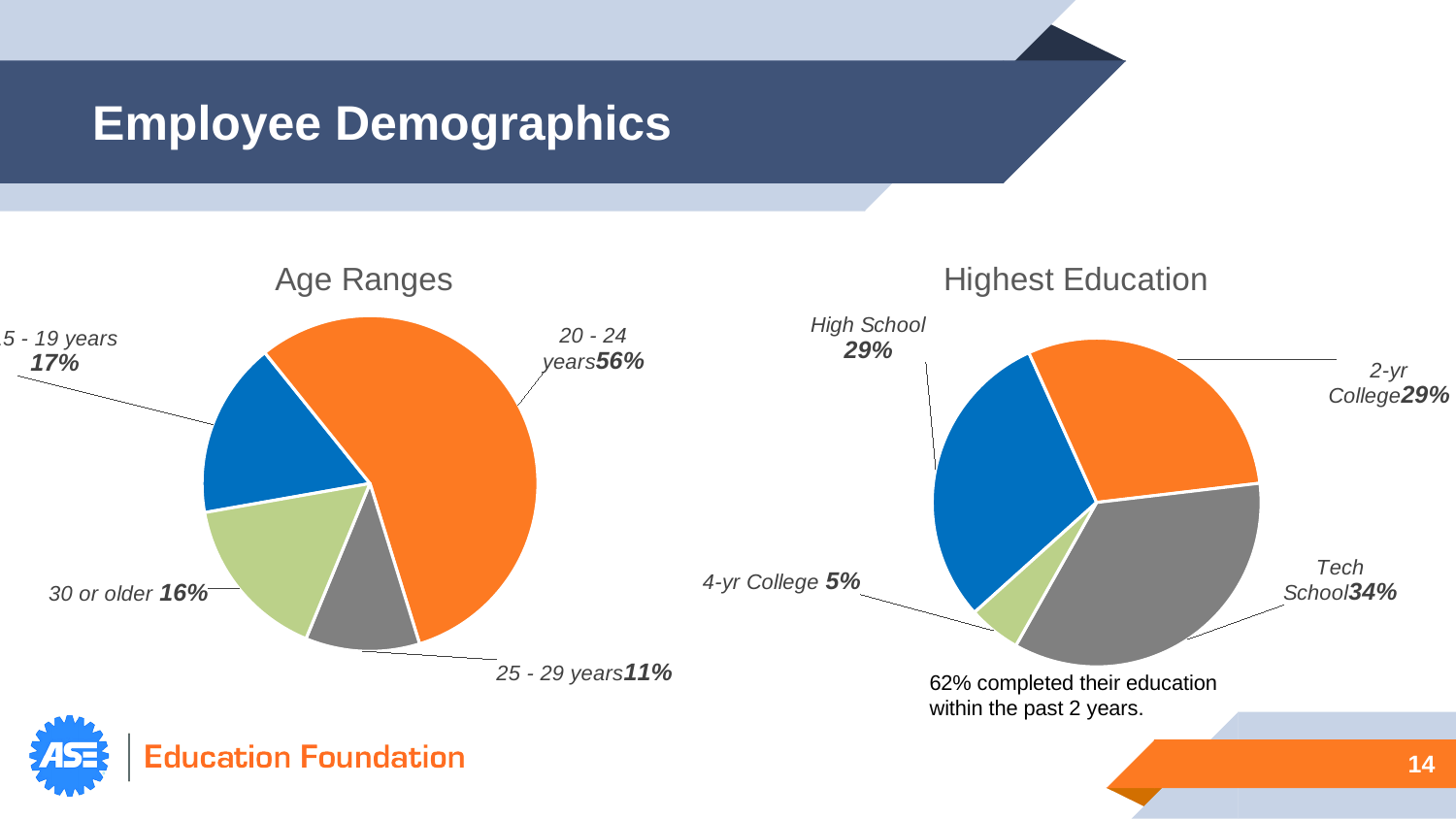

# Employee Demographics

### Chart: Age Ranges

| Category | Age Ranges |
|---|---|
| 15 - 19 years | 0.17 |
| 20 - 24 years | 0.56 |
| 25 - 29 years | 0.11 |
| 30 or older | 0.16 |

### Chart: Highest Education

| Category | Education Completed |
|---|---|
| High School | 0.29 |
| 2-yr College | 0.29 |
| Tech School | 0.34 |
| 4-yr College | 0.05 |
62% completed their education
within the past 2 years.
14